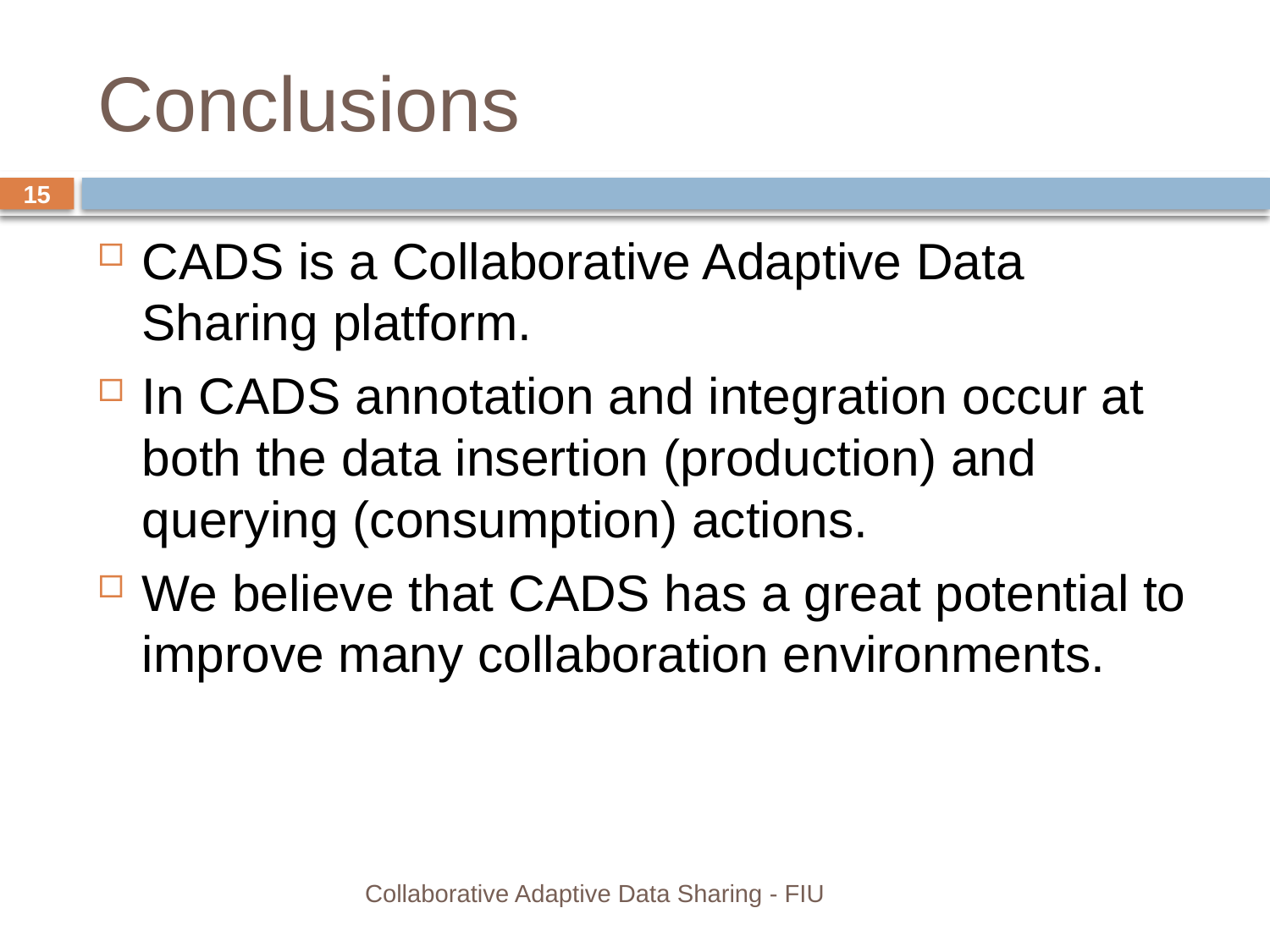

# Conclusions
15
CADS is a Collaborative Adaptive Data Sharing platform.
In CADS annotation and integration occur at both the data insertion (production) and querying (consumption) actions.
We believe that CADS has a great potential to improve many collaboration environments.
Collaborative Adaptive Data Sharing - FIU